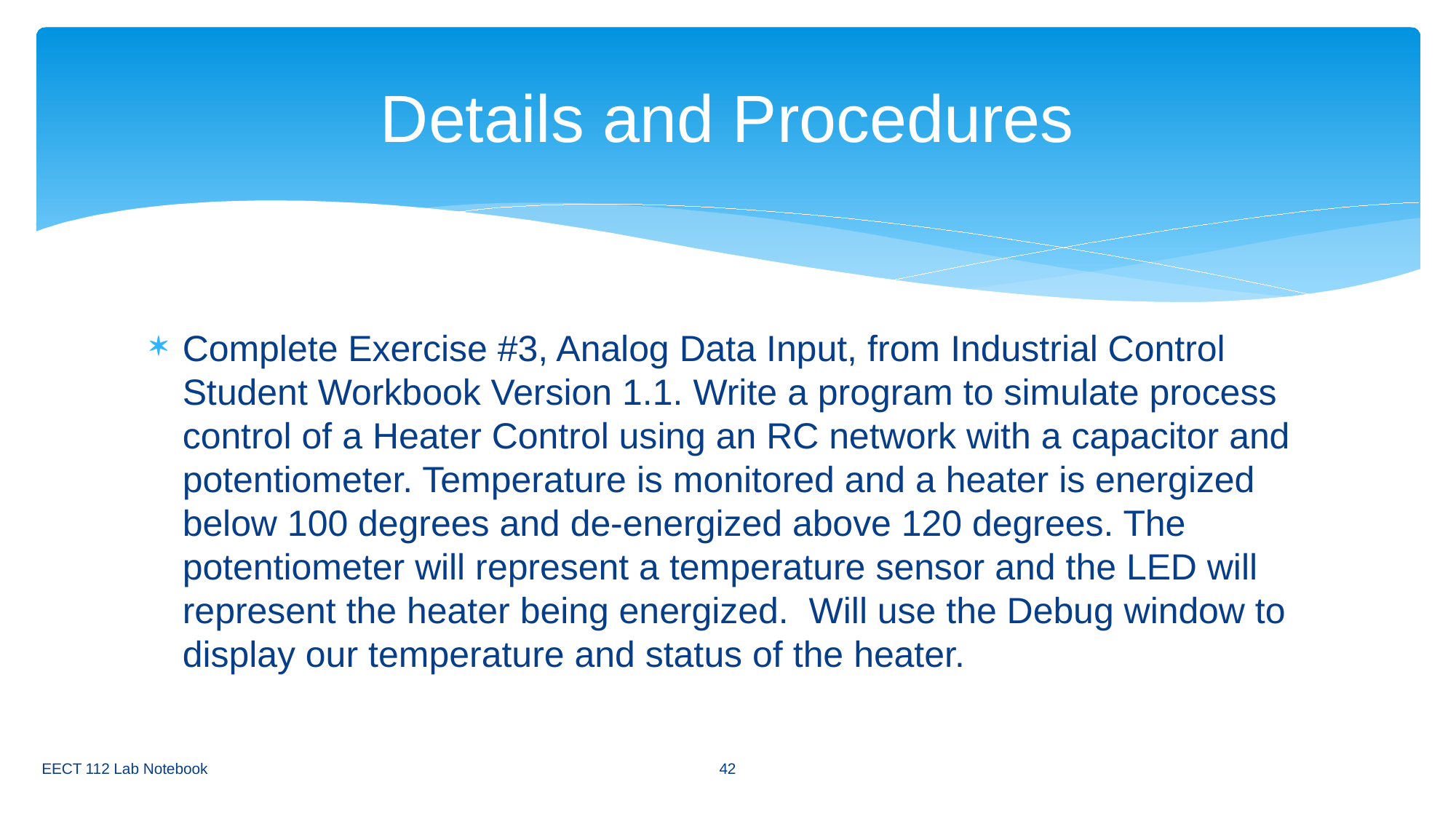

# Details and Procedures
Complete Exercise #3, Analog Data Input, from Industrial Control Student Workbook Version 1.1. Write a program to simulate process control of a Heater Control using an RC network with a capacitor and potentiometer. Temperature is monitored and a heater is energized below 100 degrees and de-energized above 120 degrees. The potentiometer will represent a temperature sensor and the LED will represent the heater being energized.  Will use the Debug window to display our temperature and status of the heater.
42
EECT 112 Lab Notebook